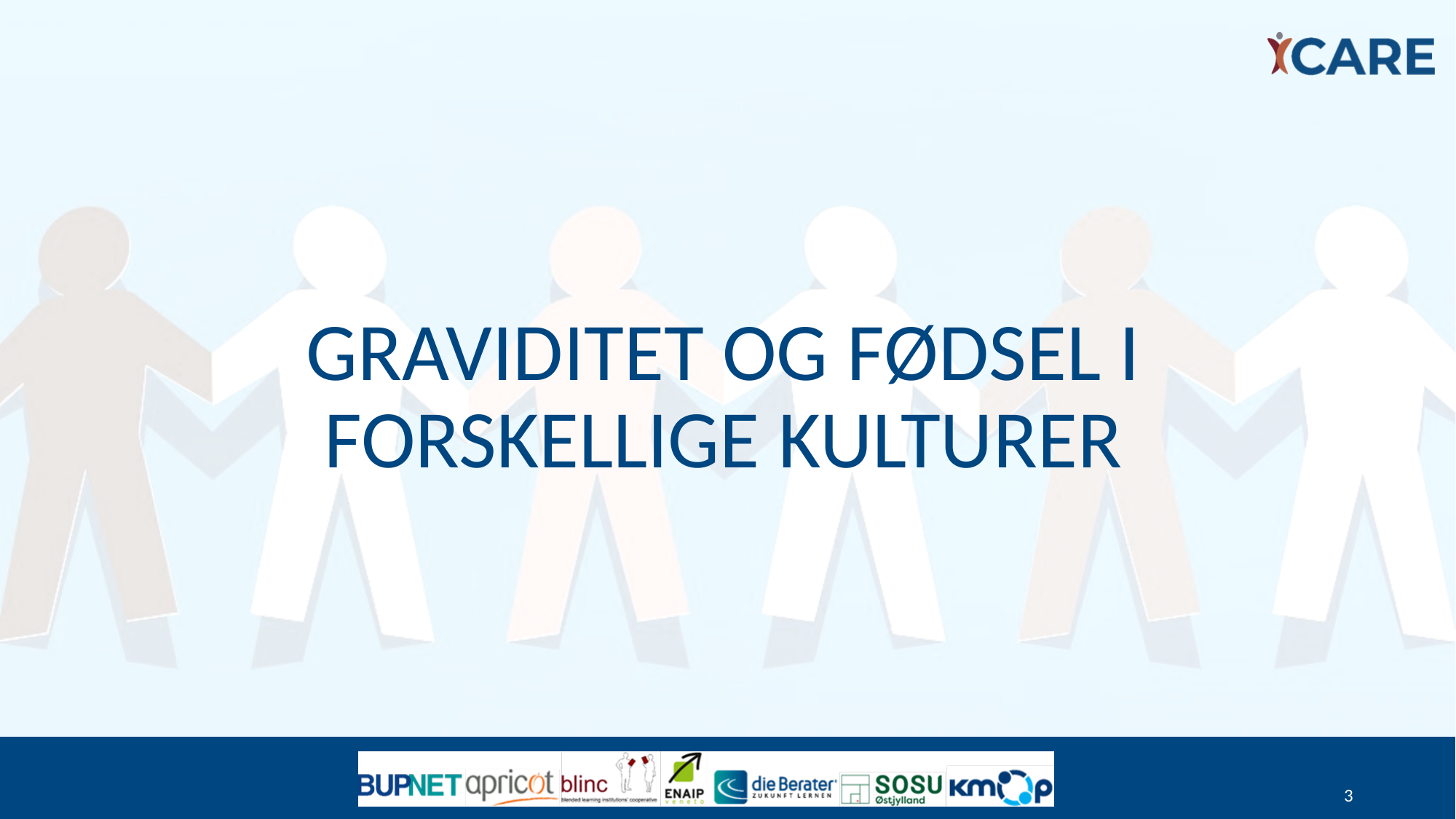

# Graviditet og fødsel i forskellige kulturer
3